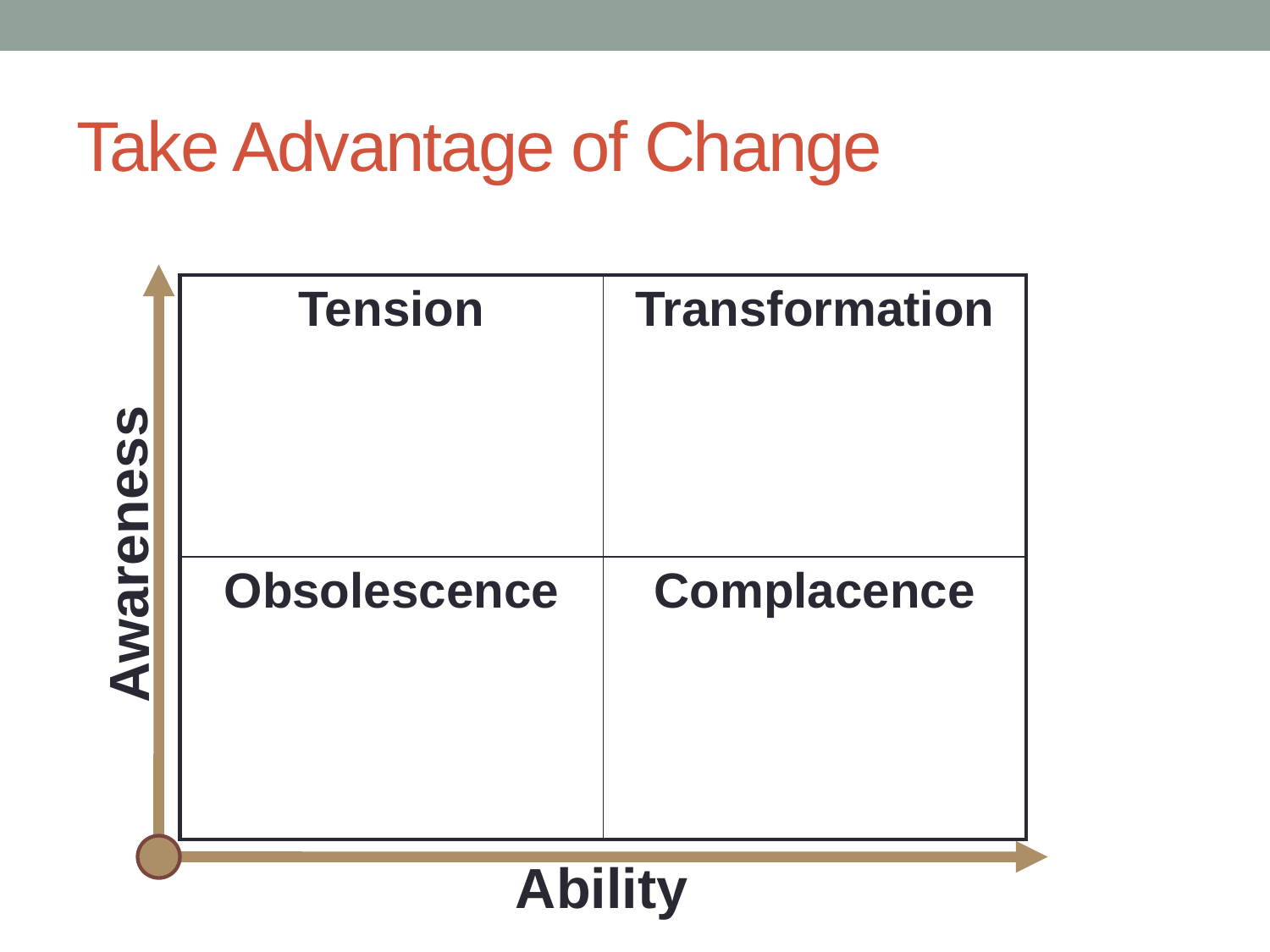

# Take Advantage of Change

| Tension | Transformation |
| --- | --- |
| Obsolescence | Complacence |
Awareness

Ability